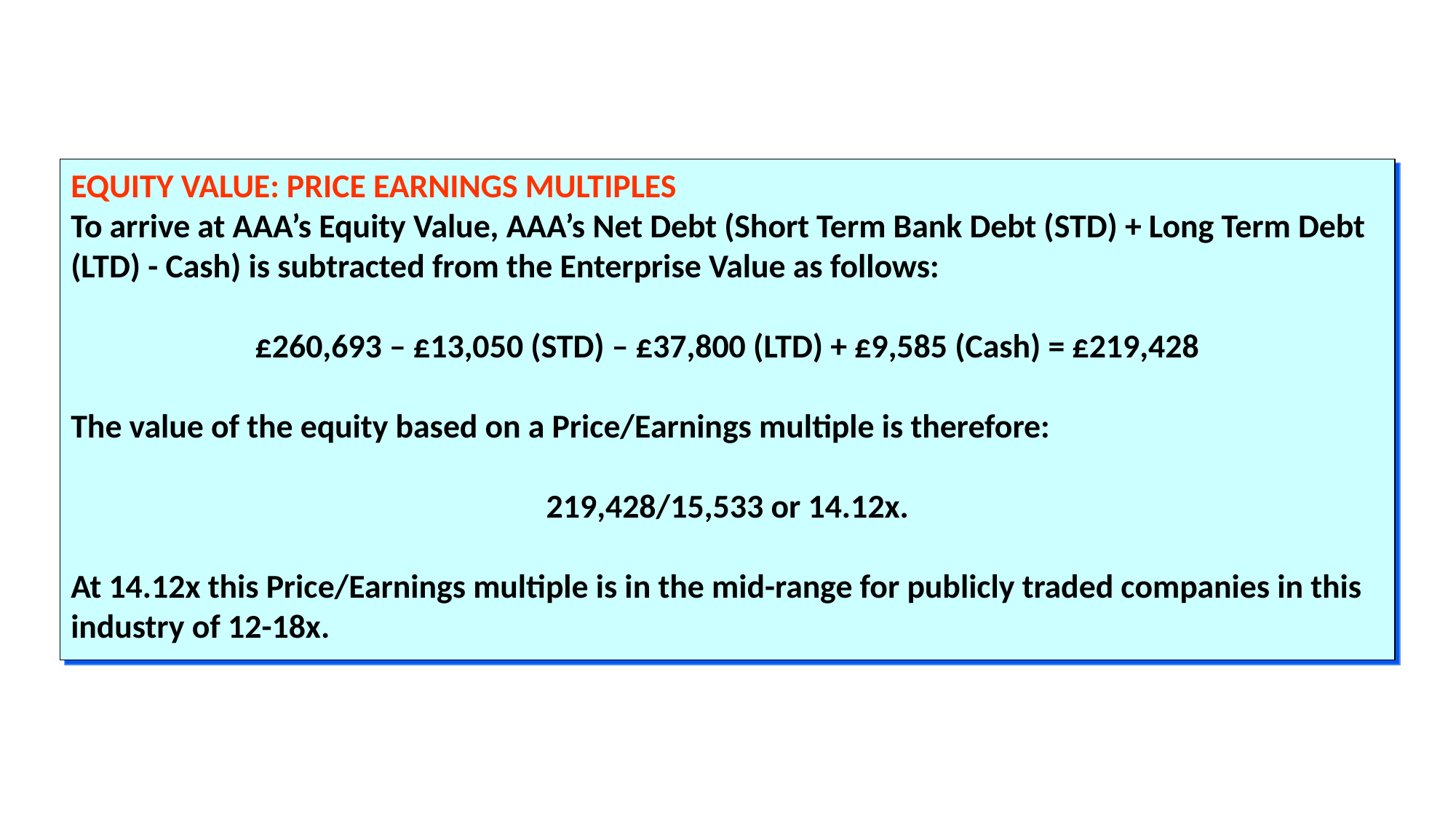

EQUITY VALUE: PRICE EARNINGS MULTIPLES
To arrive at AAA’s Equity Value, AAA’s Net Debt (Short Term Bank Debt (STD) + Long Term Debt (LTD) - Cash) is subtracted from the Enterprise Value as follows:

£260,693 – £13,050 (STD) – £37,800 (LTD) + £9,585 (Cash) = £219,428

The value of the equity based on a Price/Earnings multiple is therefore:

219,428/15,533 or 14.12x.

At 14.12x this Price/Earnings multiple is in the mid-range for publicly traded companies in this industry of 12-18x.